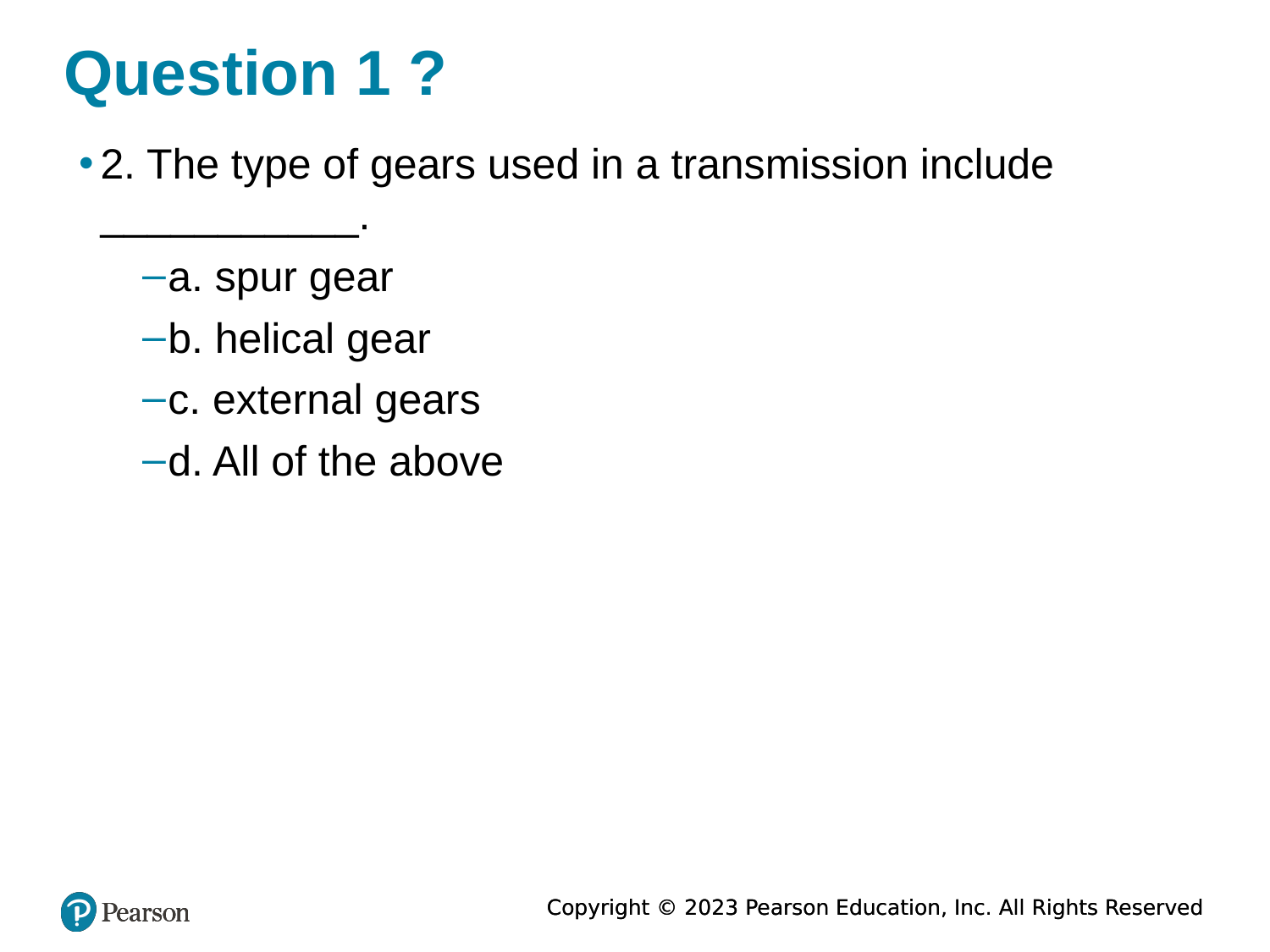

# Question 1 ?
2. The type of gears used in a transmission include ___________.
a. spur gear
b. helical gear
c. external gears
d. All of the above